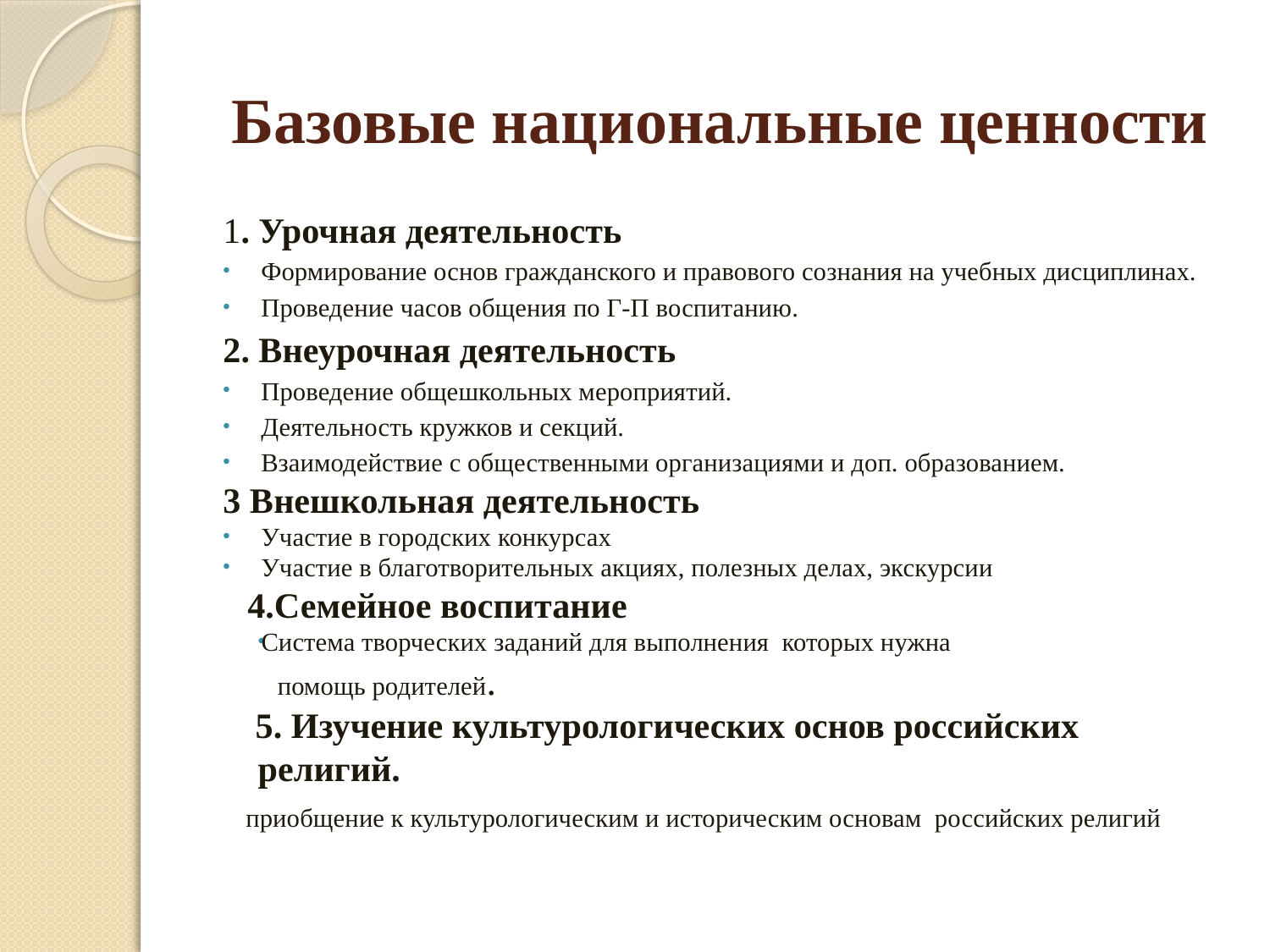

# Базовые национальные ценности
1. Урочная деятельность
Формирование основ гражданского и правового сознания на учебных дисциплинах.
Проведение часов общения по Г-П воспитанию.
2. Внеурочная деятельность
Проведение общешкольных мероприятий.
Деятельность кружков и секций.
Взаимодействие с общественными организациями и доп. образованием.
3 Внешкольная деятельность
Участие в городских конкурсах
Участие в благотворительных акциях, полезных делах, экскурсии
    4.Семейное воспитание
Система творческих заданий для выполнения  которых нужна
   помощь родителей.
    5. Изучение культурологических основ российских религий.
   приобщение к культурологическим и историческим основам  российских религий